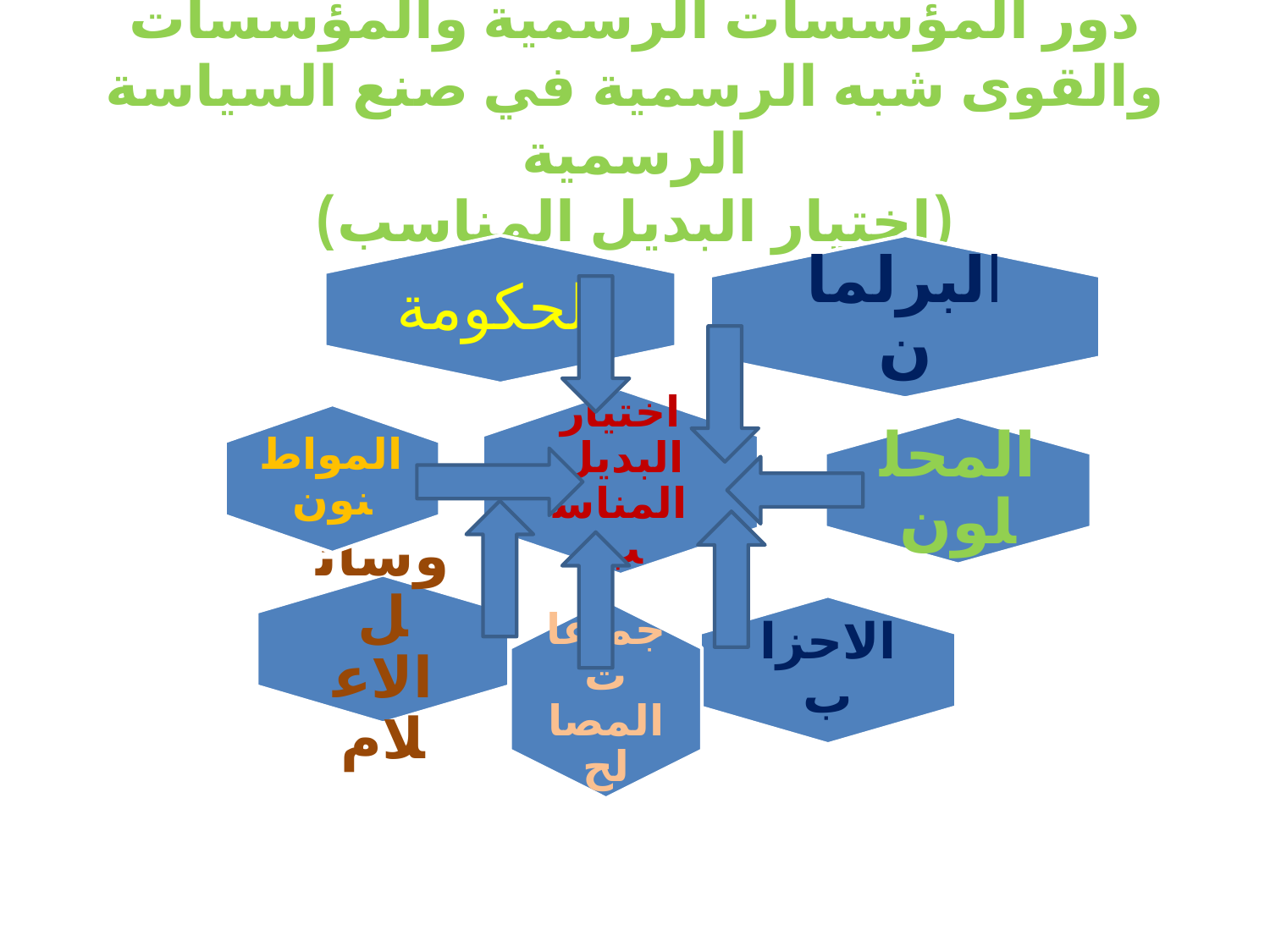

# دور المؤسسات الرسمية والمؤسسات والقوى شبه الرسمية في صنع السياسة الرسمية (اختيار البديل المناسب)
البرلمان

الحكومة
اختيار البديل المناسب

المحللون
الاحزاب

جماعات المصالح
وسائل الاعلام
المواطنون